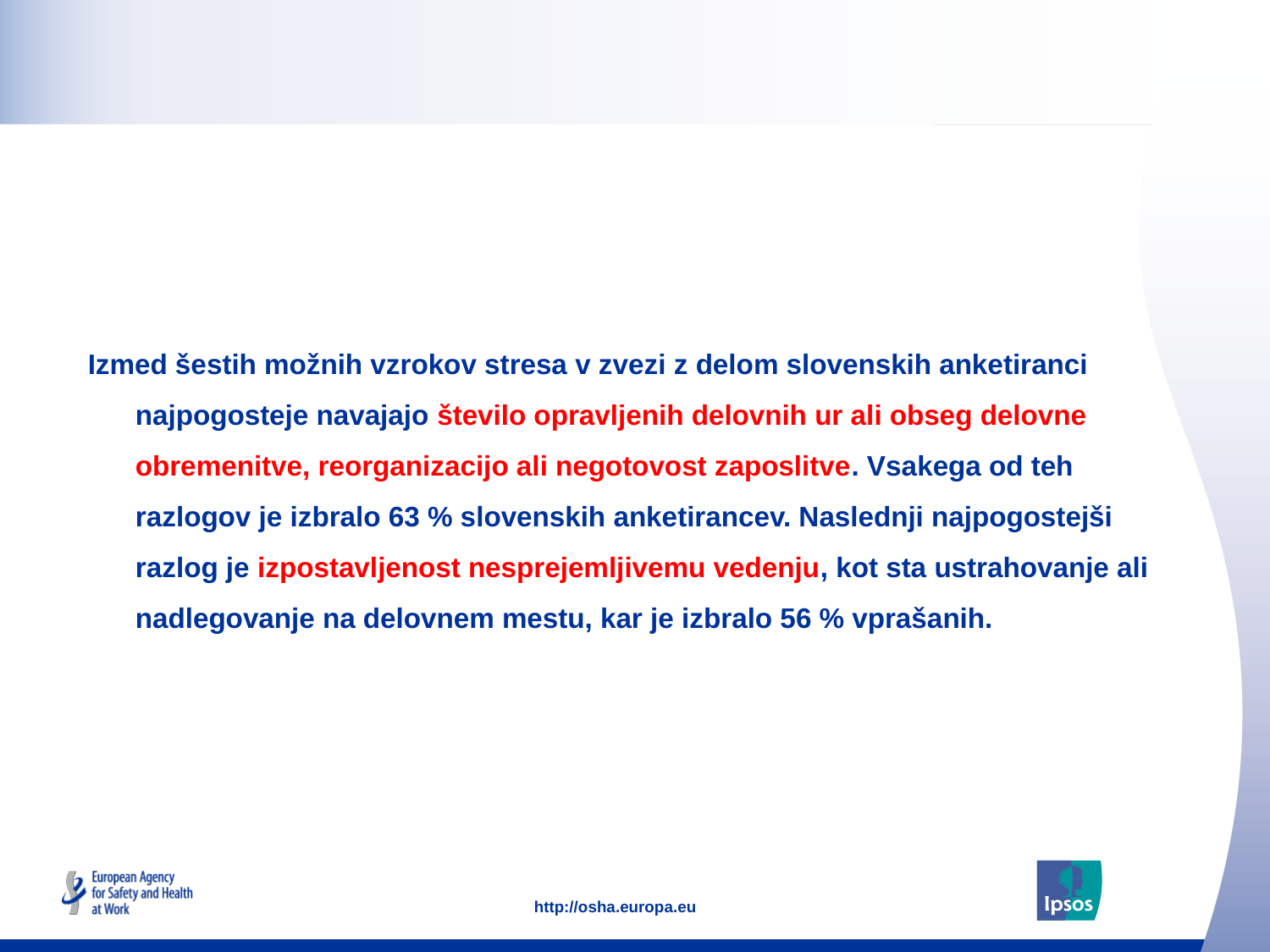

Izmed šestih možnih vzrokov stresa v zvezi z delom slovenskih anketiranci najpogosteje navajajo število opravljenih delovnih ur ali obseg delovne obremenitve, reorganizacijo ali negotovost zaposlitve. Vsakega od teh razlogov je izbralo 63 % slovenskih anketirancev. Naslednji najpogostejši razlog je izpostavljenost nesprejemljivemu vedenju, kot sta ustrahovanje ali nadlegovanje na delovnem mestu, kar je izbralo 56 % vprašanih.